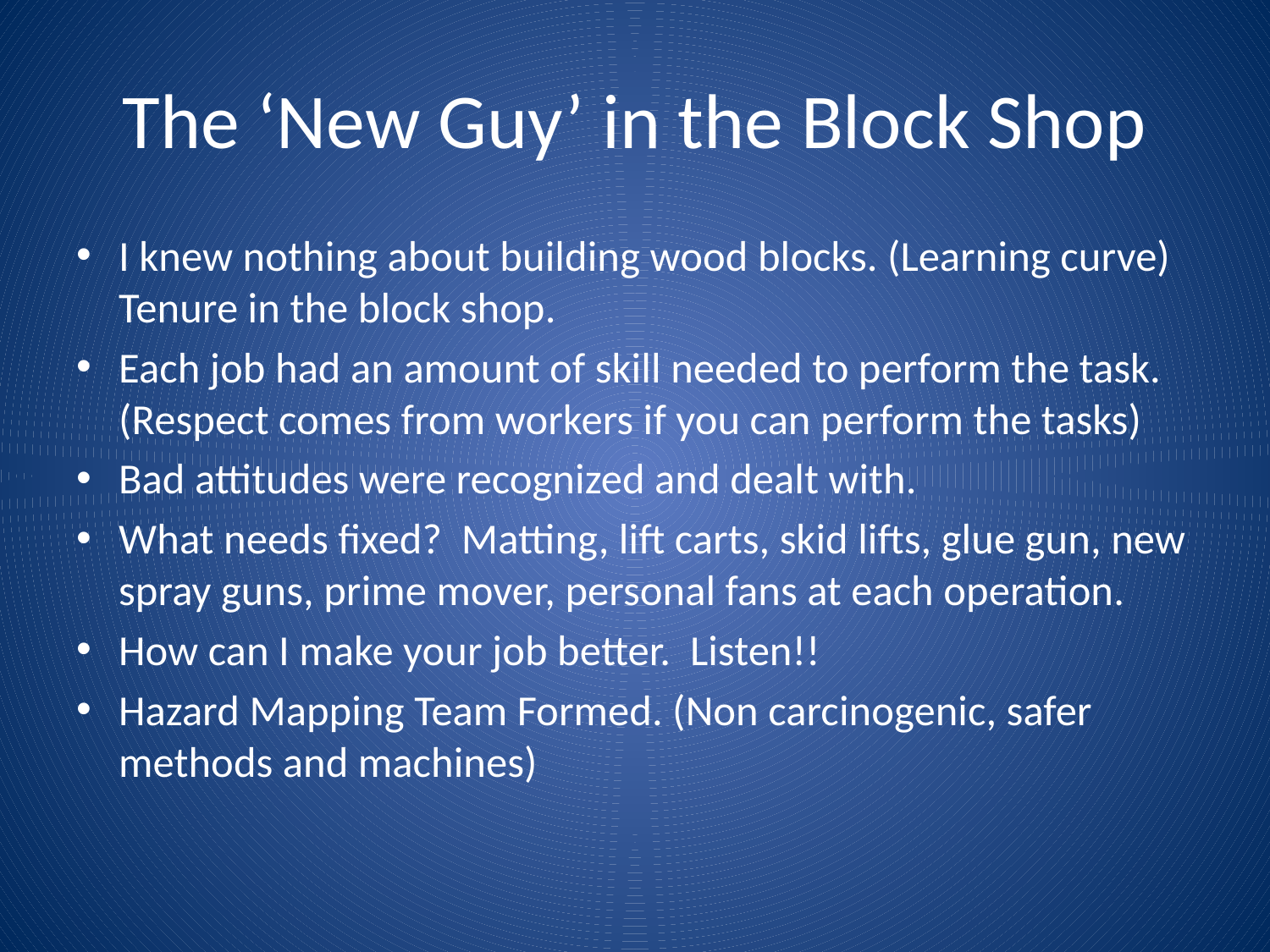

# The ‘New Guy’ in the Block Shop
I knew nothing about building wood blocks. (Learning curve) Tenure in the block shop.
Each job had an amount of skill needed to perform the task. (Respect comes from workers if you can perform the tasks)
Bad attitudes were recognized and dealt with.
What needs fixed?  Matting, lift carts, skid lifts, glue gun, new spray guns, prime mover, personal fans at each operation.
How can I make your job better.  Listen!!
Hazard Mapping Team Formed. (Non carcinogenic, safer methods and machines)